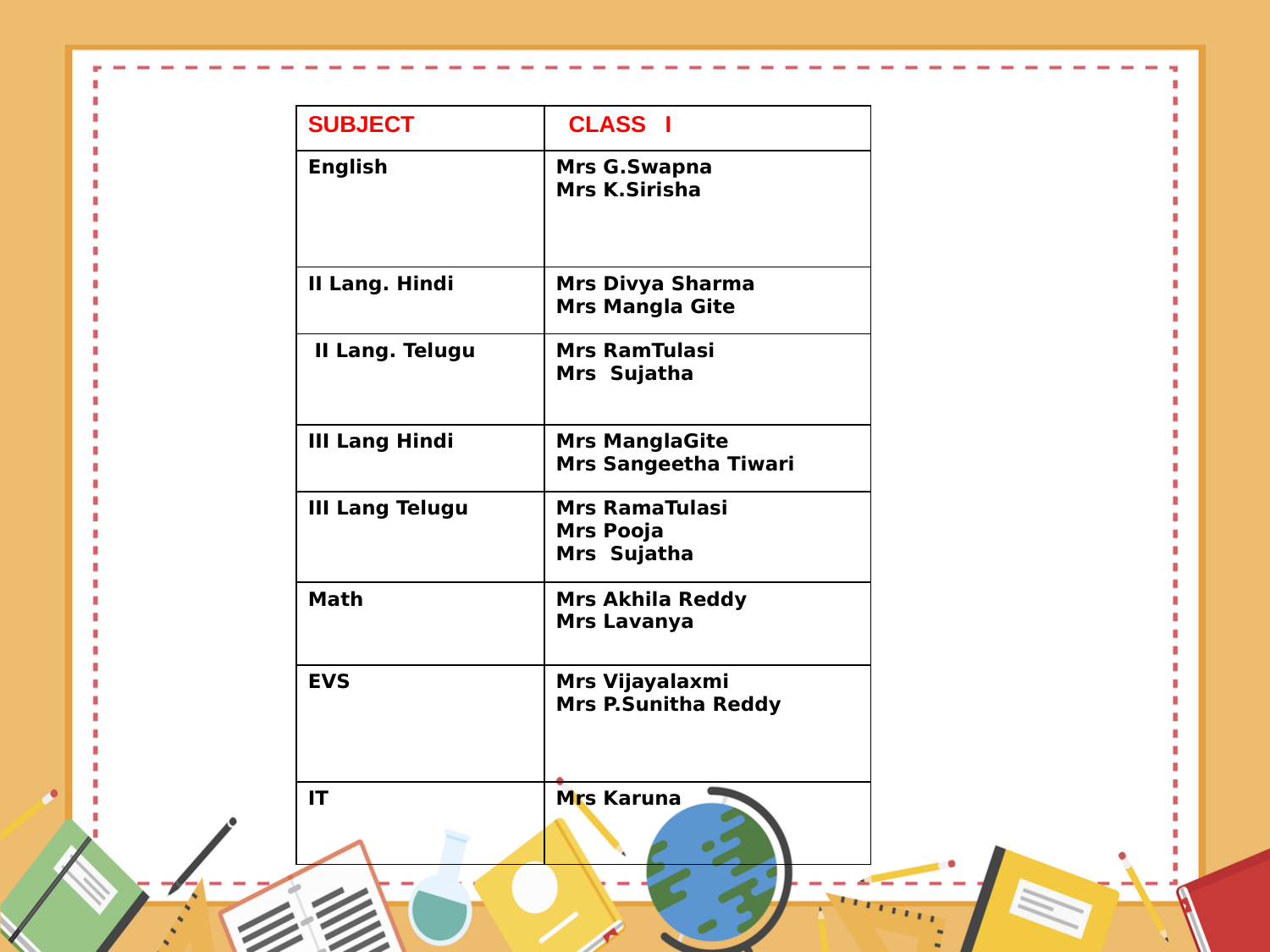

| SUBJECT | CLASS I |
| --- | --- |
| English | Mrs G.Swapna Mrs K.Sirisha |
| II Lang. Hindi | Mrs Divya Sharma Mrs Mangla Gite |
| II Lang. Telugu | Mrs RamTulasi Mrs Sujatha |
| III Lang Hindi | Mrs ManglaGite Mrs Sangeetha Tiwari |
| III Lang Telugu | Mrs RamaTulasi Mrs Pooja Mrs Sujatha |
| Math | Mrs Akhila Reddy Mrs Lavanya |
| EVS | Mrs Vijayalaxmi Mrs P.Sunitha Reddy |
| IT | Mrs Karuna |